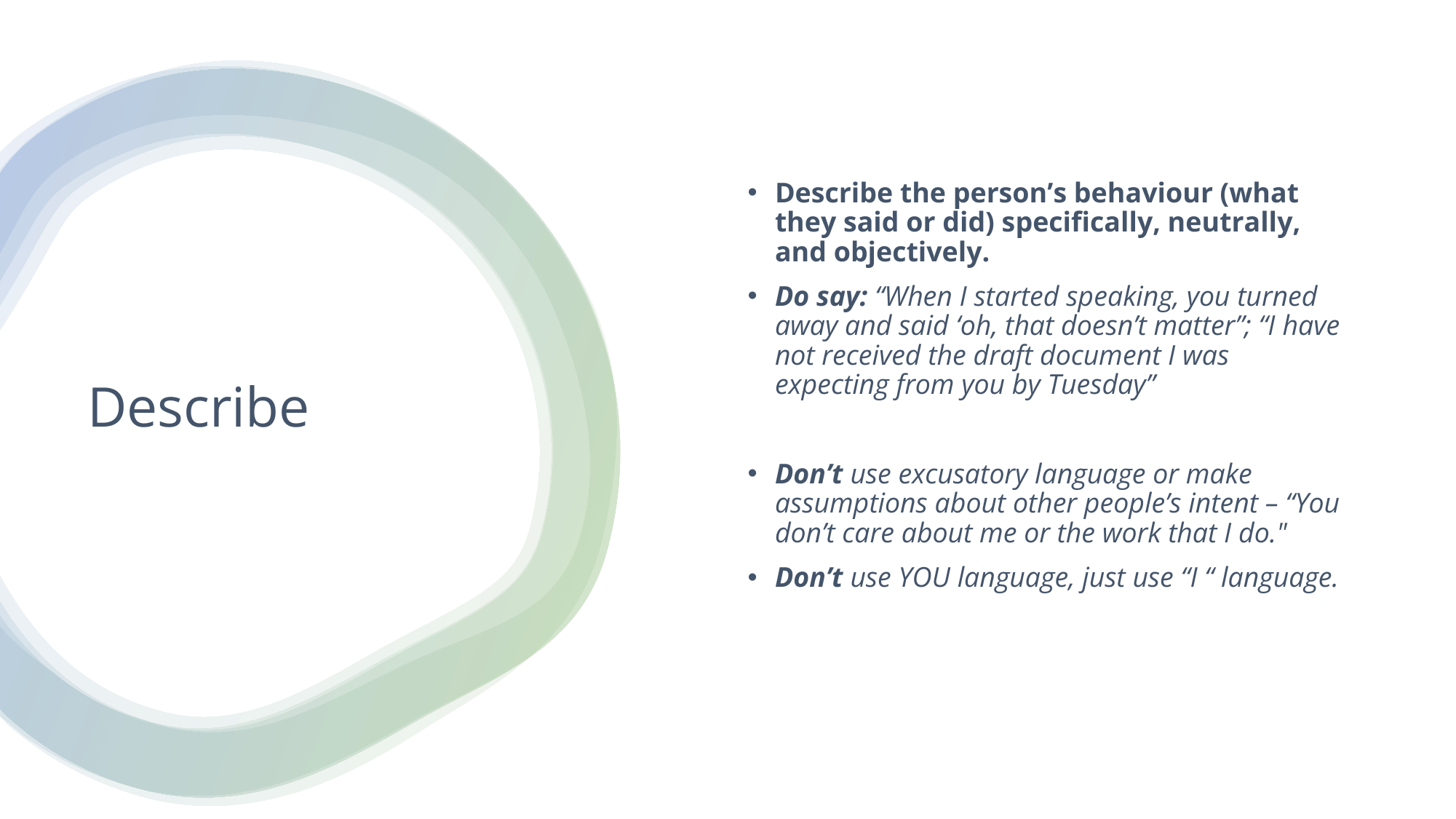

Describe the person’s behaviour (what they said or did) specifically, neutrally, and objectively.
Do say: “When I started speaking, you turned away and said ‘oh, that doesn’t matter”; “I have not received the draft document I was expecting from you by Tuesday”

Don’t use excusatory language or make assumptions about other people’s intent – “You don’t care about me or the work that I do."
Don’t use YOU language, just use “I “ language.

# Describe